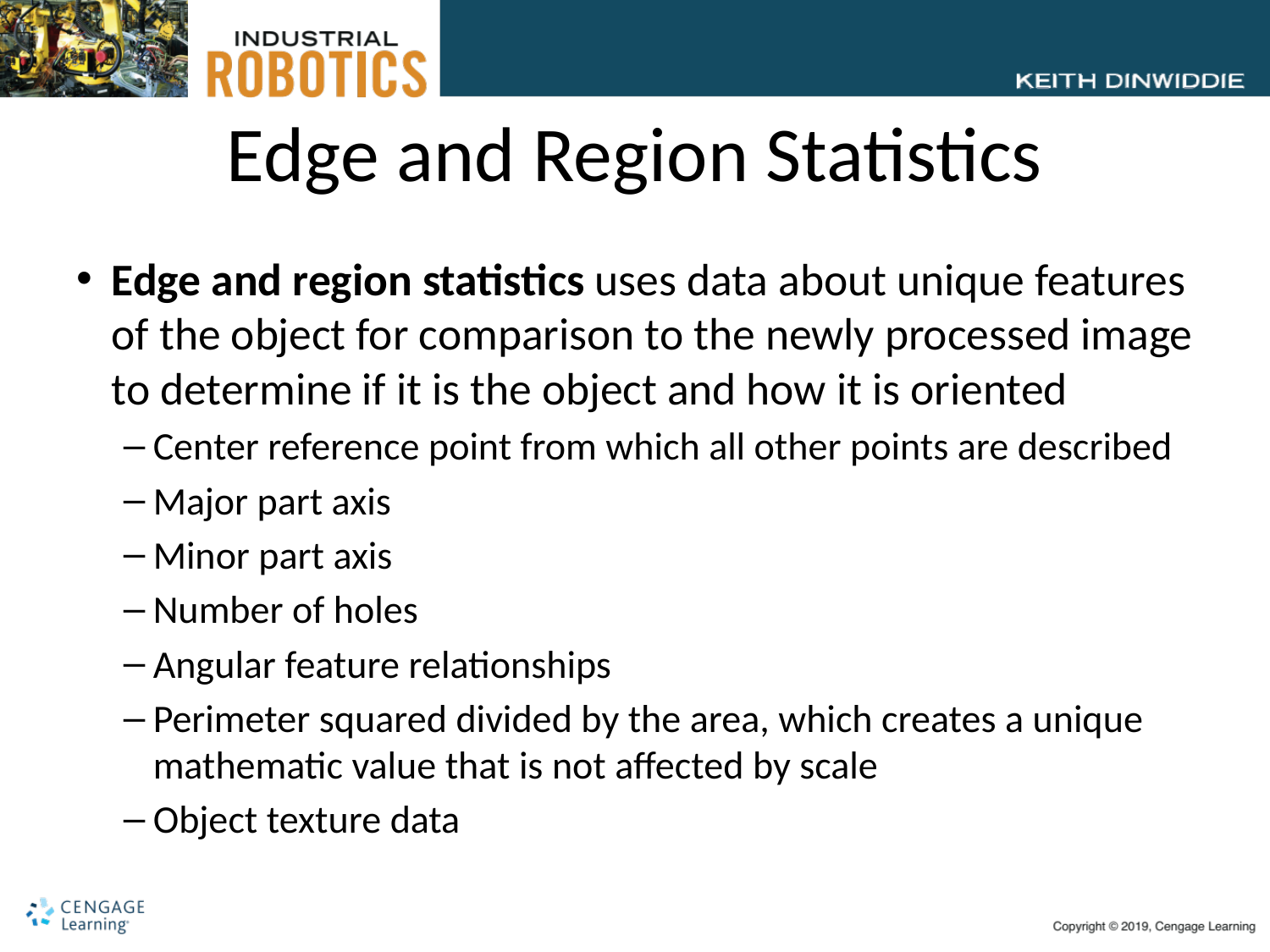

# Edge and Region Statistics
Edge and region statistics uses data about unique features of the object for comparison to the newly processed image to determine if it is the object and how it is oriented
Center reference point from which all other points are described
Major part axis
Minor part axis
Number of holes
Angular feature relationships
Perimeter squared divided by the area, which creates a unique mathematic value that is not affected by scale
Object texture data